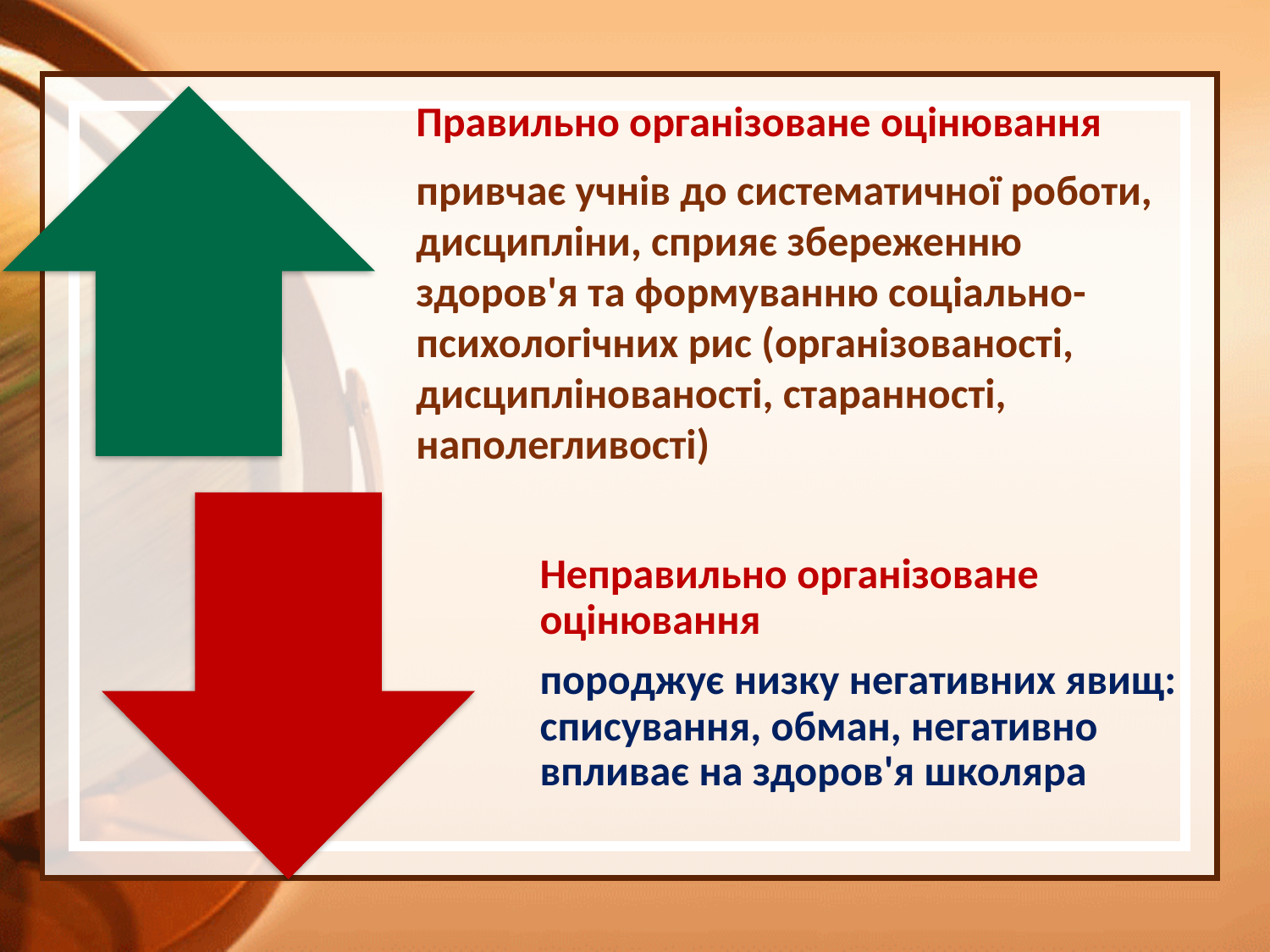

Правильно організоване оцінювання
привчає учнів до систематичної роботи, дисципліни, сприяє збереженню здоров'я та формуванню соціально-психологічних рис (організованості, дисциплінованості, старанності, наполегливості)

Неправильно організоване оцінювання
породжує низку негативних явищ: списування, обман, негативно впливає на здоров'я школяра